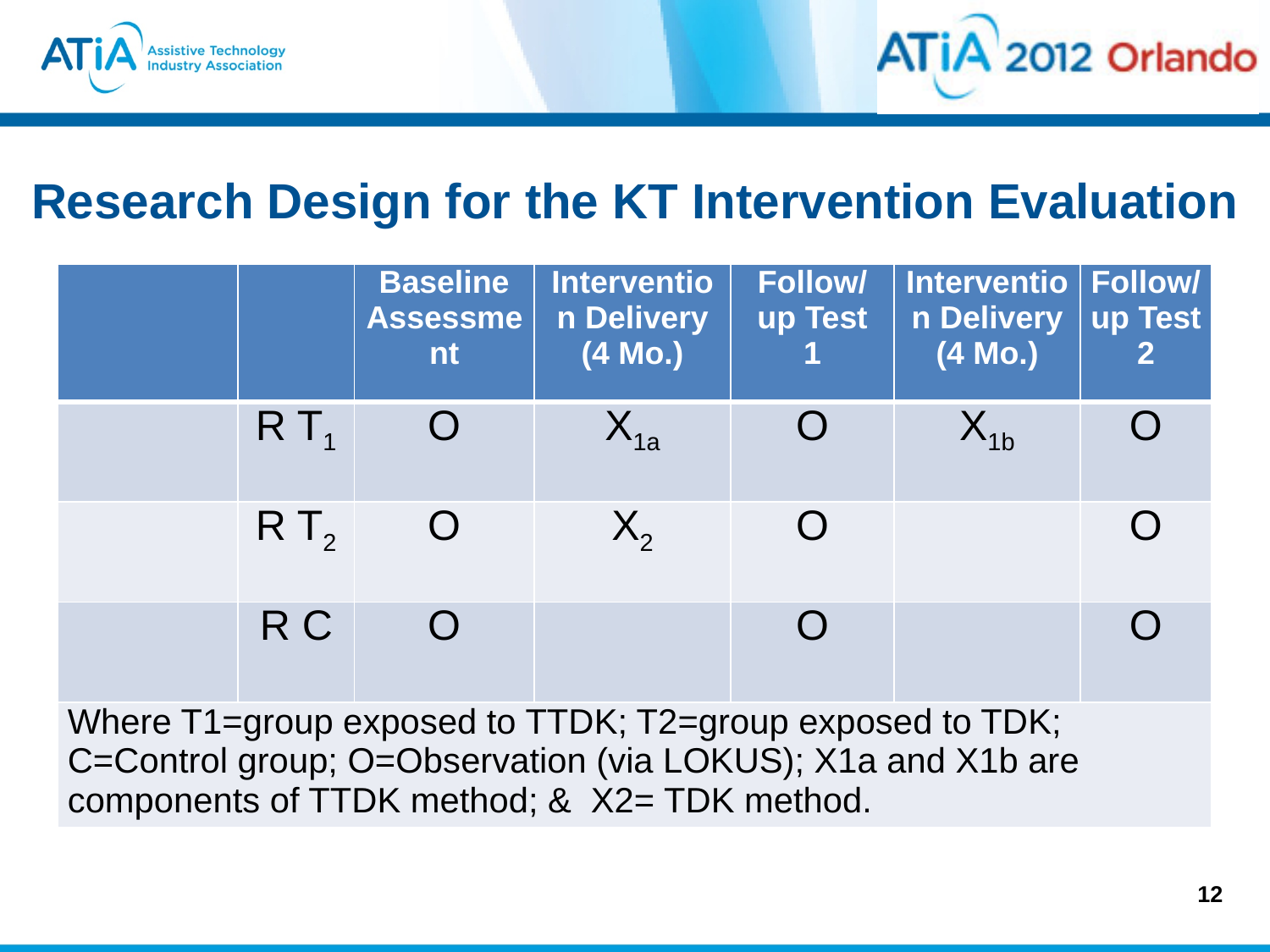

# Research Design for the KT Intervention Evaluation
|  |  | Baseline Assessment | Intervention Delivery (4 Mo.) | Follow/up Test 1 | Intervention Delivery (4 Mo.) | Follow/ up Test 2 |
| --- | --- | --- | --- | --- | --- | --- |
|  | R T1 | O | X1a | O | X1b | O |
|  | R T2 | O | X2 | O |  | O |
|  | R C | O |  | O |  | O |
| Where T1=group exposed to TTDK; T2=group exposed to TDK; C=Control group; O=Observation (via LOKUS); X1a and X1b are components of TTDK method; & X2= TDK method. |  |  |  |  |  |  |
12